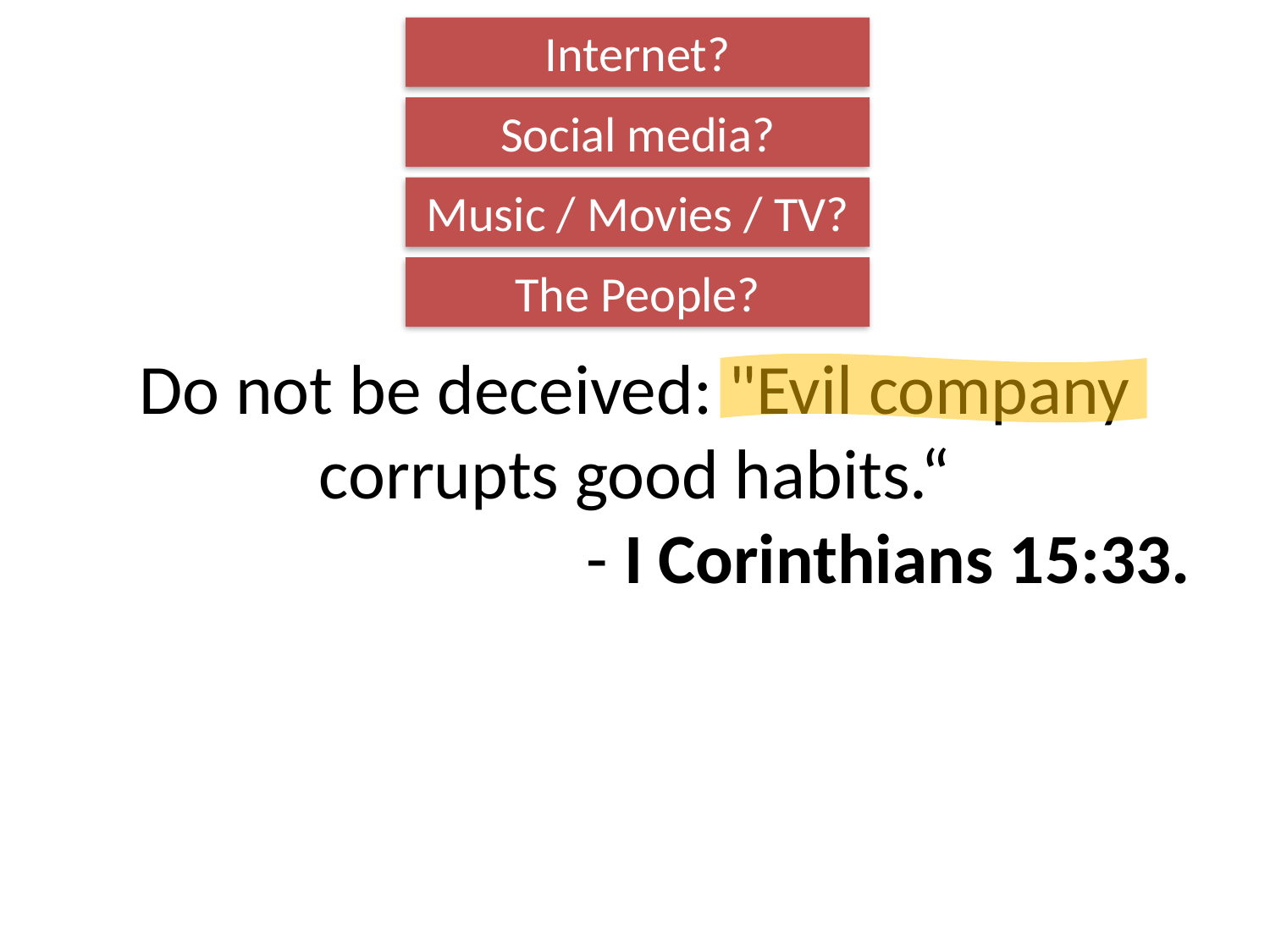

Internet?
Social media?
Music / Movies / TV?
The People?
Do not be deceived: "Evil company corrupts good habits.“
				- I Corinthians 15:33.